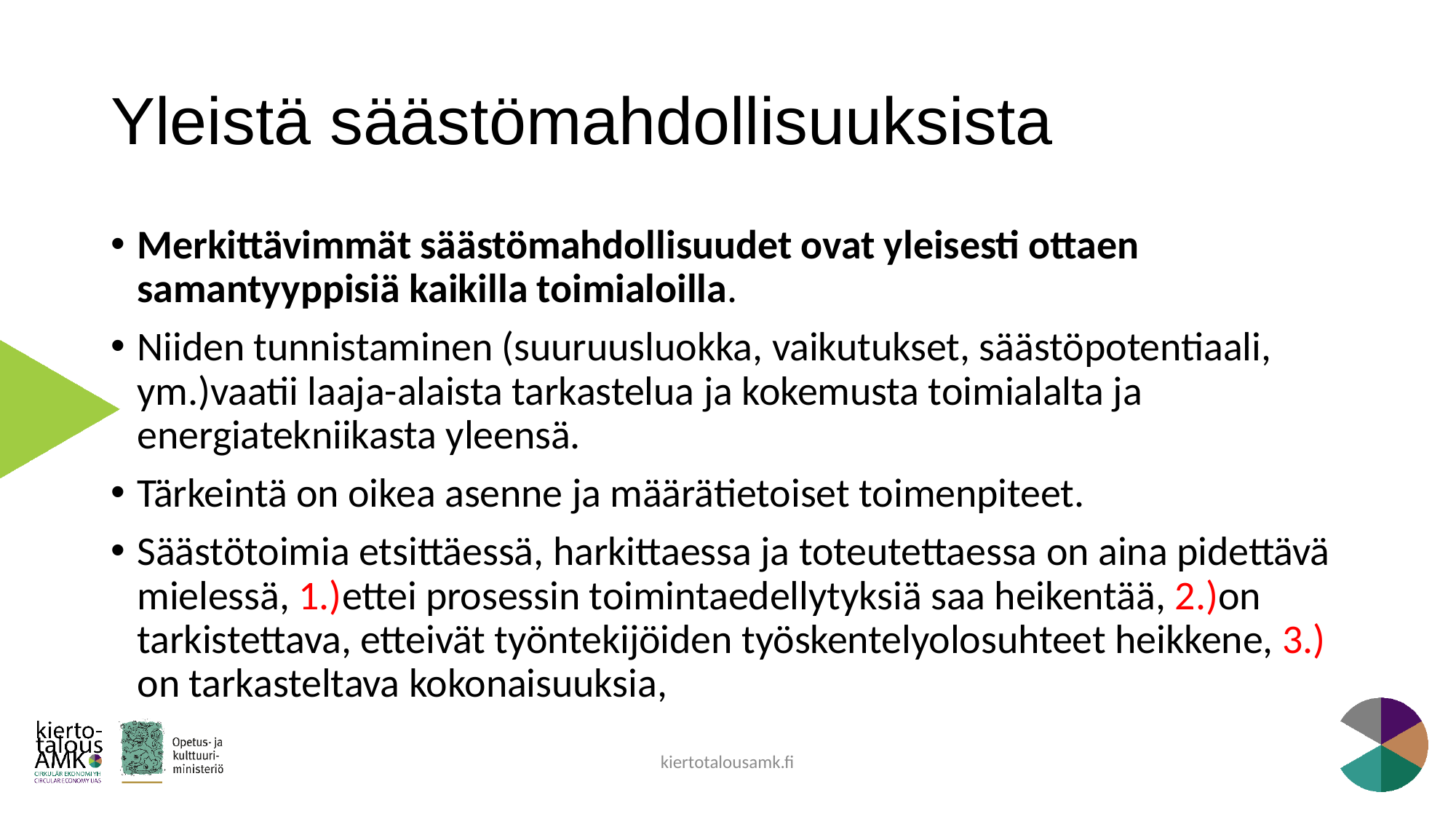

# Yleistä säästömahdollisuuksista
Merkittävimmät säästömahdollisuudet ovat yleisesti ottaen samantyyppisiä kaikilla toimialoilla.
Niiden tunnistaminen (suuruusluokka, vaikutukset, säästöpotentiaali, ym.)vaatii laaja-alaista tarkastelua ja kokemusta toimialalta ja energiatekniikasta yleensä.
Tärkeintä on oikea asenne ja määrätietoiset toimenpiteet.
Säästötoimia etsittäessä, harkittaessa ja toteutettaessa on aina pidettävä mielessä, 1.)ettei prosessin toimintaedellytyksiä saa heikentää, 2.)on tarkistettava, etteivät työntekijöiden työskentelyolosuhteet heikkene, 3.) on tarkasteltava kokonaisuuksia,
kiertotalousamk.fi